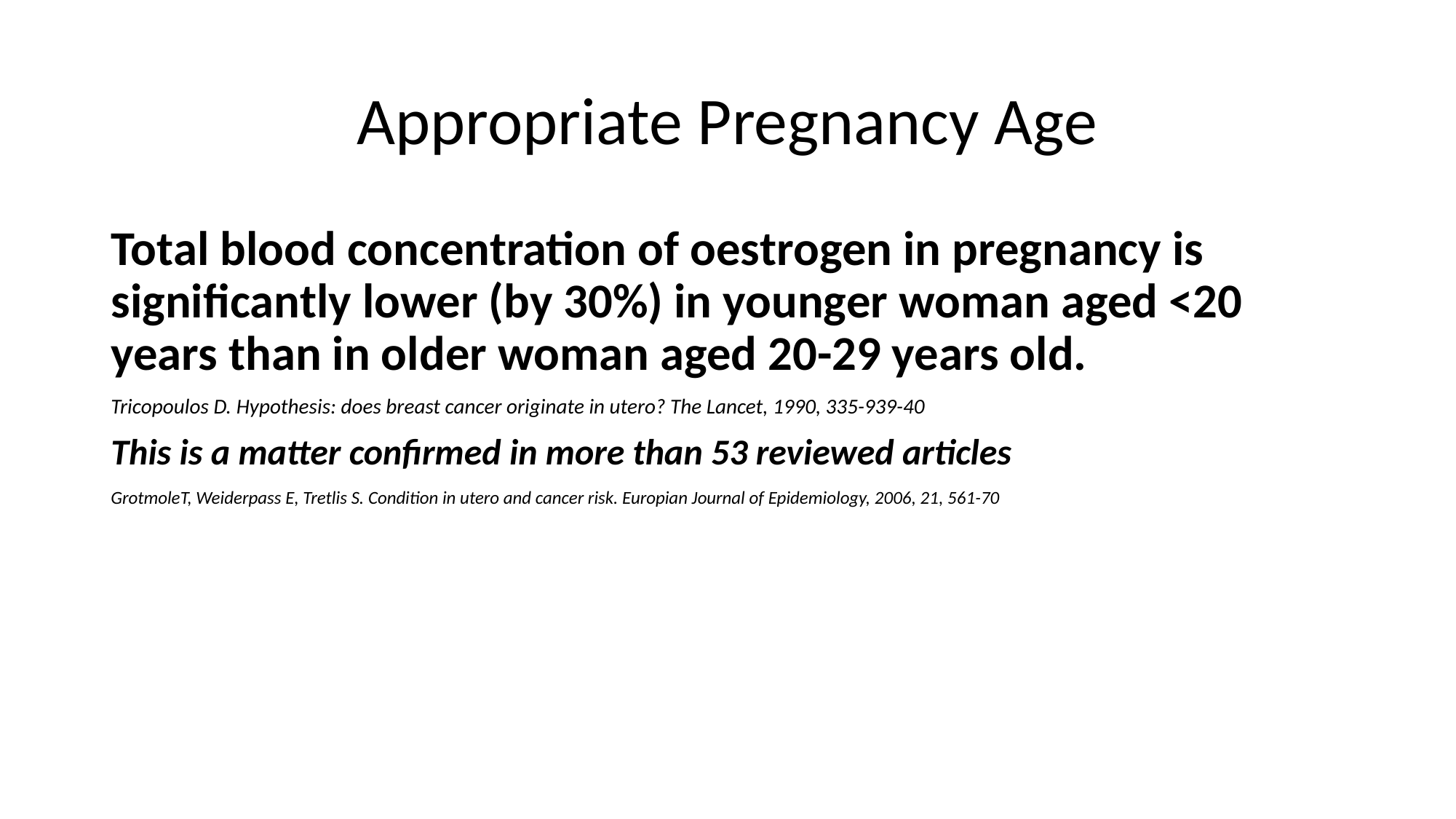

# Appropriate Pregnancy Age
سن مناسب باروری
Total blood concentration of oestrogen in pregnancy is significantly lower (by 30%) in younger woman aged <20 years than in older woman aged 20-29 years old.
Tricopoulos D. Hypothesis: does breast cancer originate in utero? The Lancet, 1990, 335-939-40
This is a matter confirmed in more than 53 reviewed articles
GrotmoleT, Weiderpass E, Tretlis S. Condition in utero and cancer risk. Europian Journal of Epidemiology, 2006, 21, 561-70